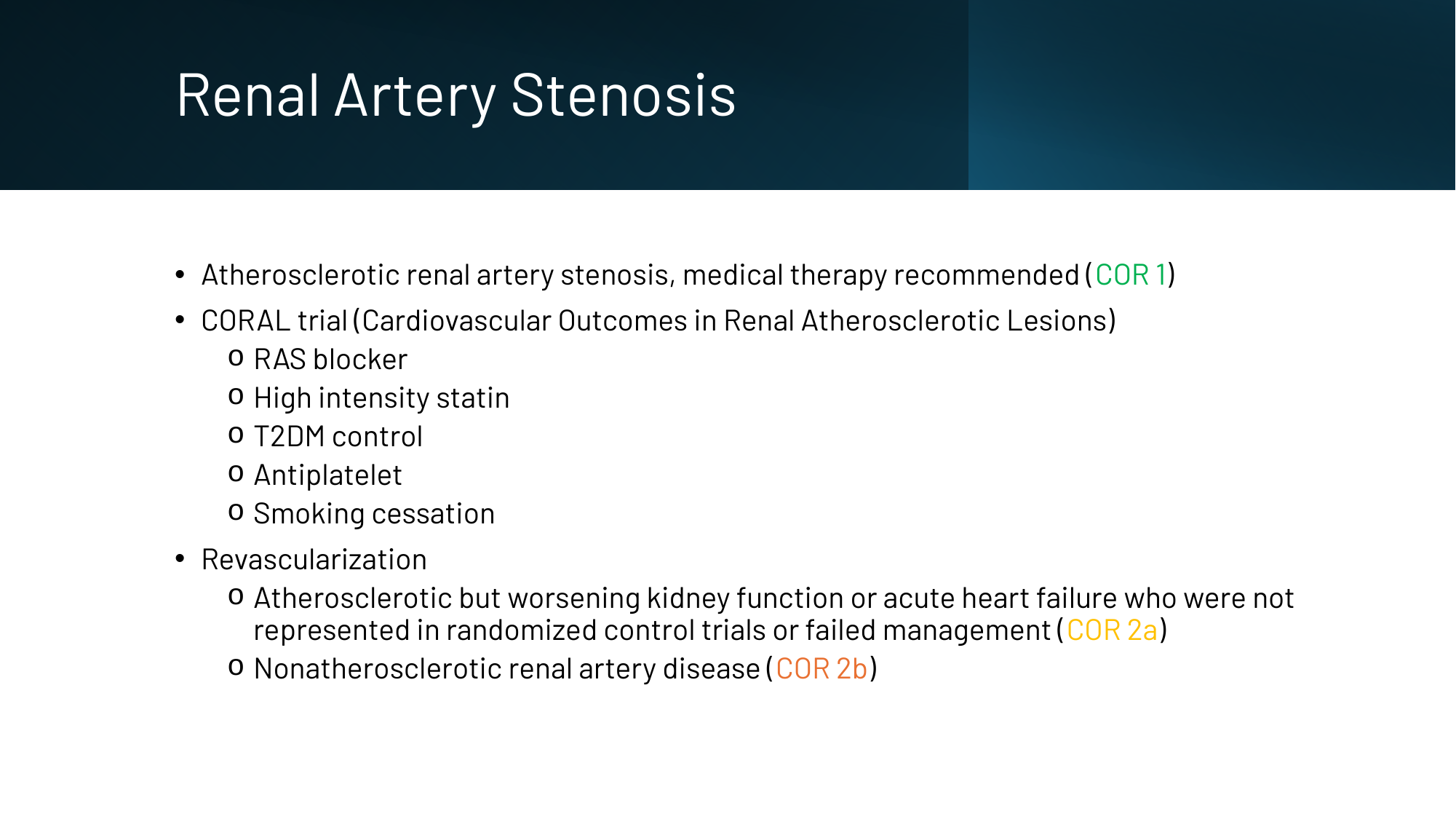

# Renal Artery Stenosis
Atherosclerotic renal artery stenosis, medical therapy recommended (COR 1)
CORAL trial (Cardiovascular Outcomes in Renal Atherosclerotic Lesions)
RAS blocker
High intensity statin
T2DM control
Antiplatelet
Smoking cessation
Revascularization
Atherosclerotic but worsening kidney function or acute heart failure who were not represented in randomized control trials or failed management (COR 2a)
Nonatherosclerotic renal artery disease (COR 2b)